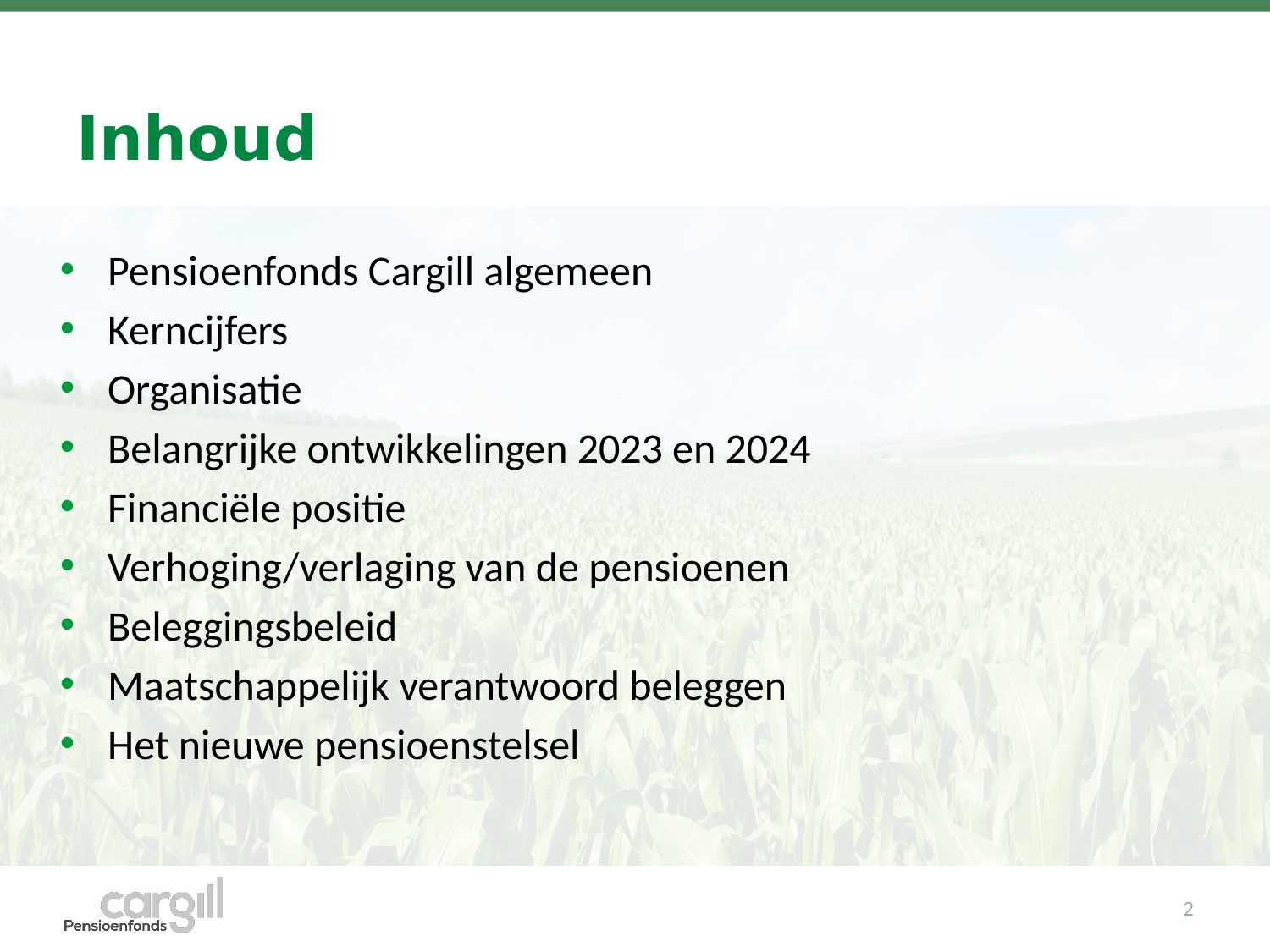

# Inhoud
Pensioenfonds Cargill algemeen
Kerncijfers
Organisatie
Belangrijke ontwikkelingen 2023 en 2024
Financiële positie
Verhoging/verlaging van de pensioenen
Beleggingsbeleid
Maatschappelijk verantwoord beleggen
Het nieuwe pensioenstelsel

2